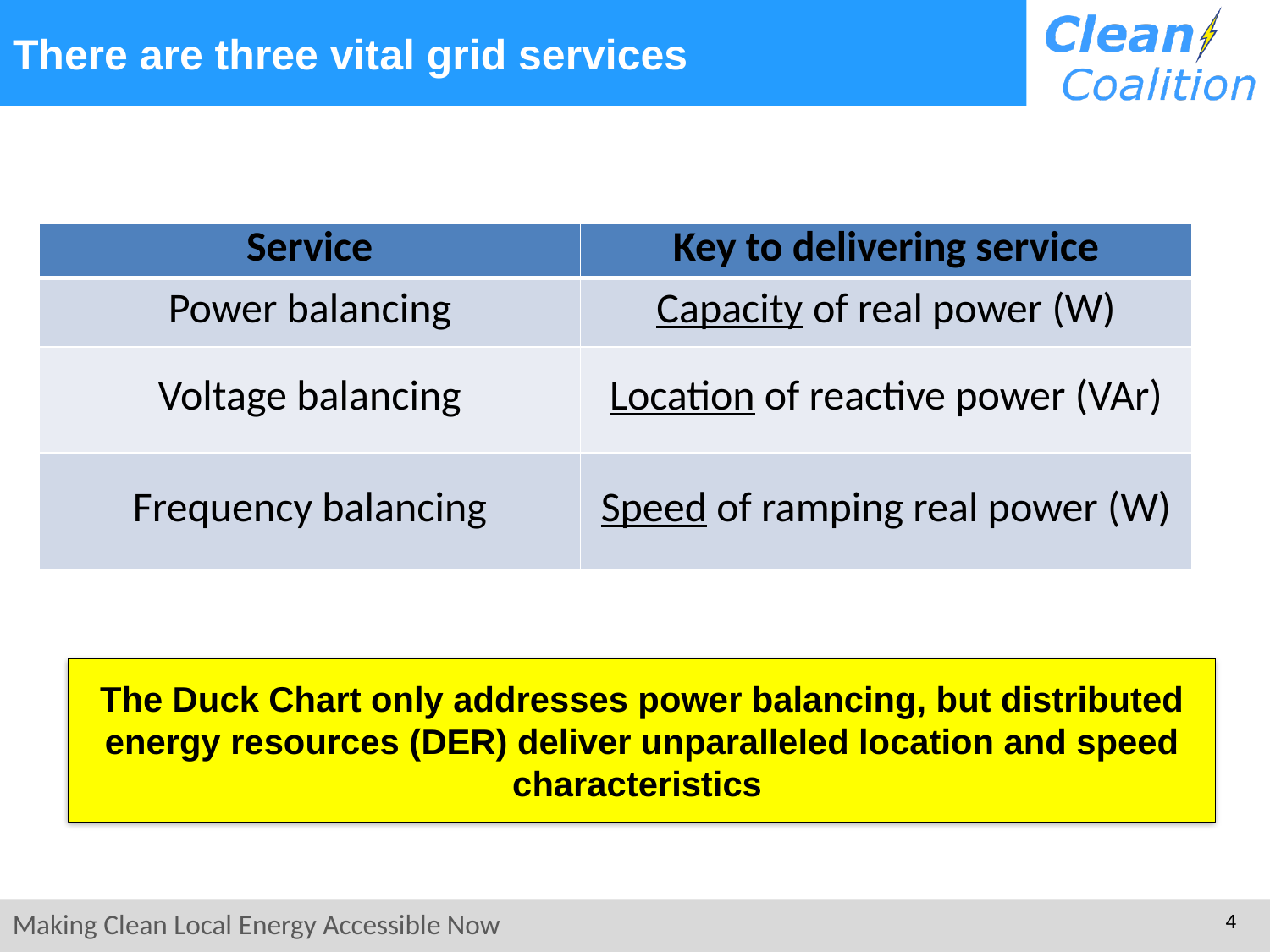

There are three vital grid services
| Service | Key to delivering service |
| --- | --- |
| Power balancing | Capacity of real power (W) |
| Voltage balancing | Location of reactive power (VAr) |
| Frequency balancing | Speed of ramping real power (W) |
The Duck Chart only addresses power balancing, but distributed energy resources (DER) deliver unparalleled location and speed characteristics